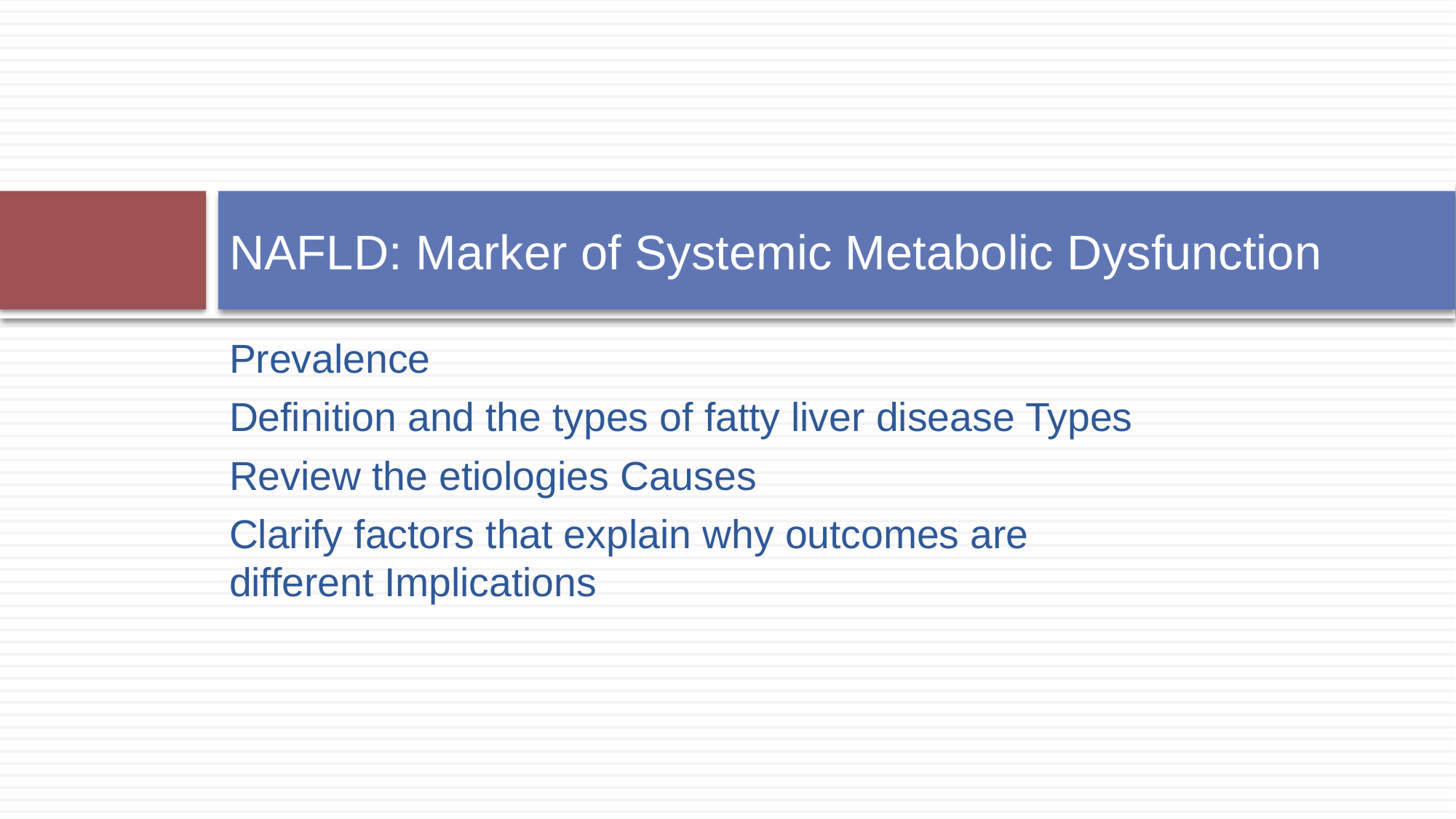

# NAFLD: Marker of Systemic Metabolic Dysfunction
Prevalence
Definition and the types of fatty liver disease Types
Review the etiologies Causes
Clarify factors that explain why outcomes are different Implications